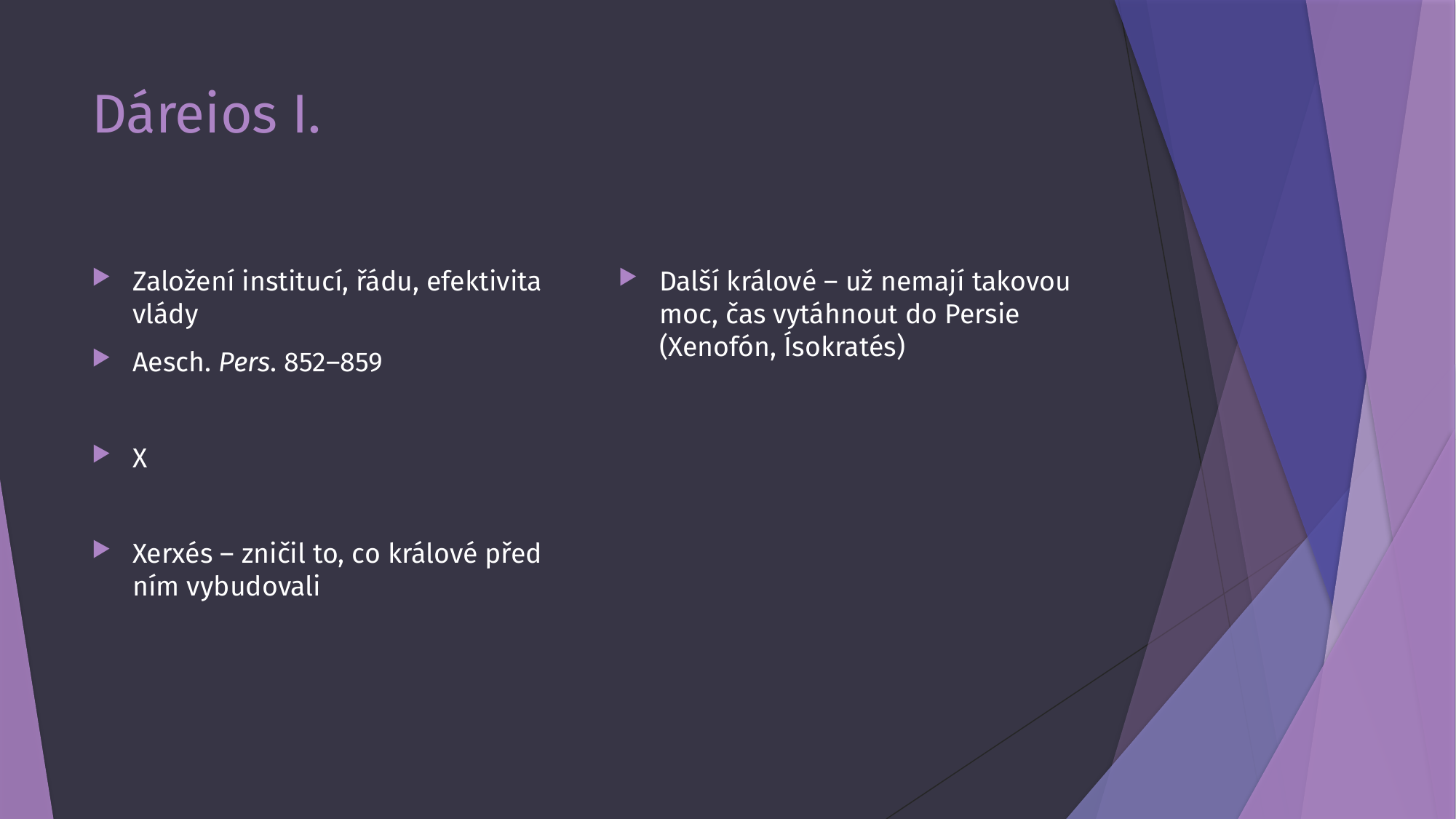

# Dáreios I.
Založení institucí, řádu, efektivita vlády
Aesch. Pers. 852–859

X

Xerxés – zničil to, co králové před ním vybudovali
Další králové – už nemají takovou moc, čas vytáhnout do Persie (Xenofón, Ísokratés)